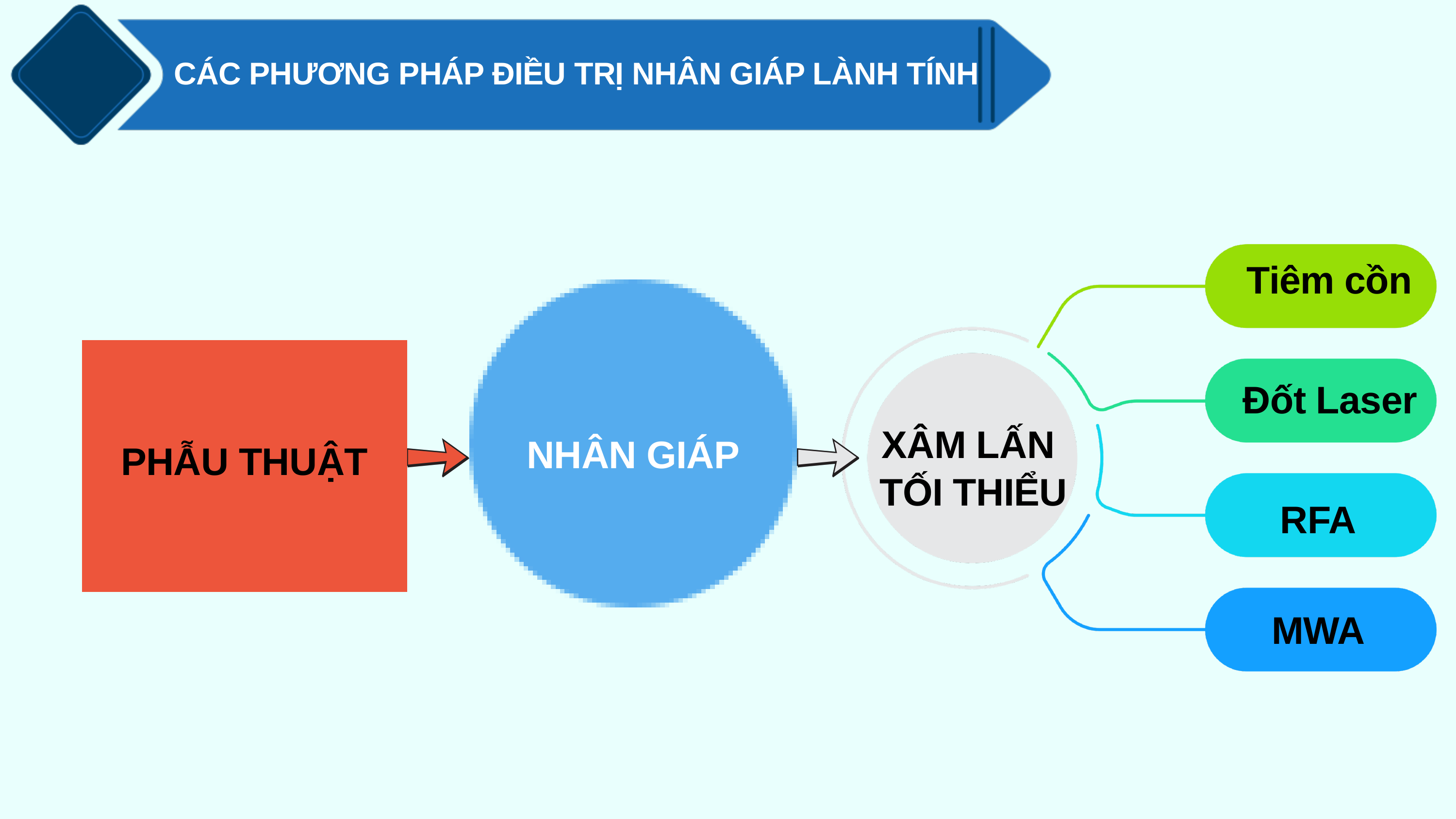

CÁC PHƯƠNG PHÁP ĐIỀU TRỊ NHÂN GIÁP LÀNH TÍNH

Tiêm cồn

Đốt Laser
XÂM LẤN
TỐI THIỂU
NHÂN GIÁP
PHẪU THUẬT

RFA
MWA